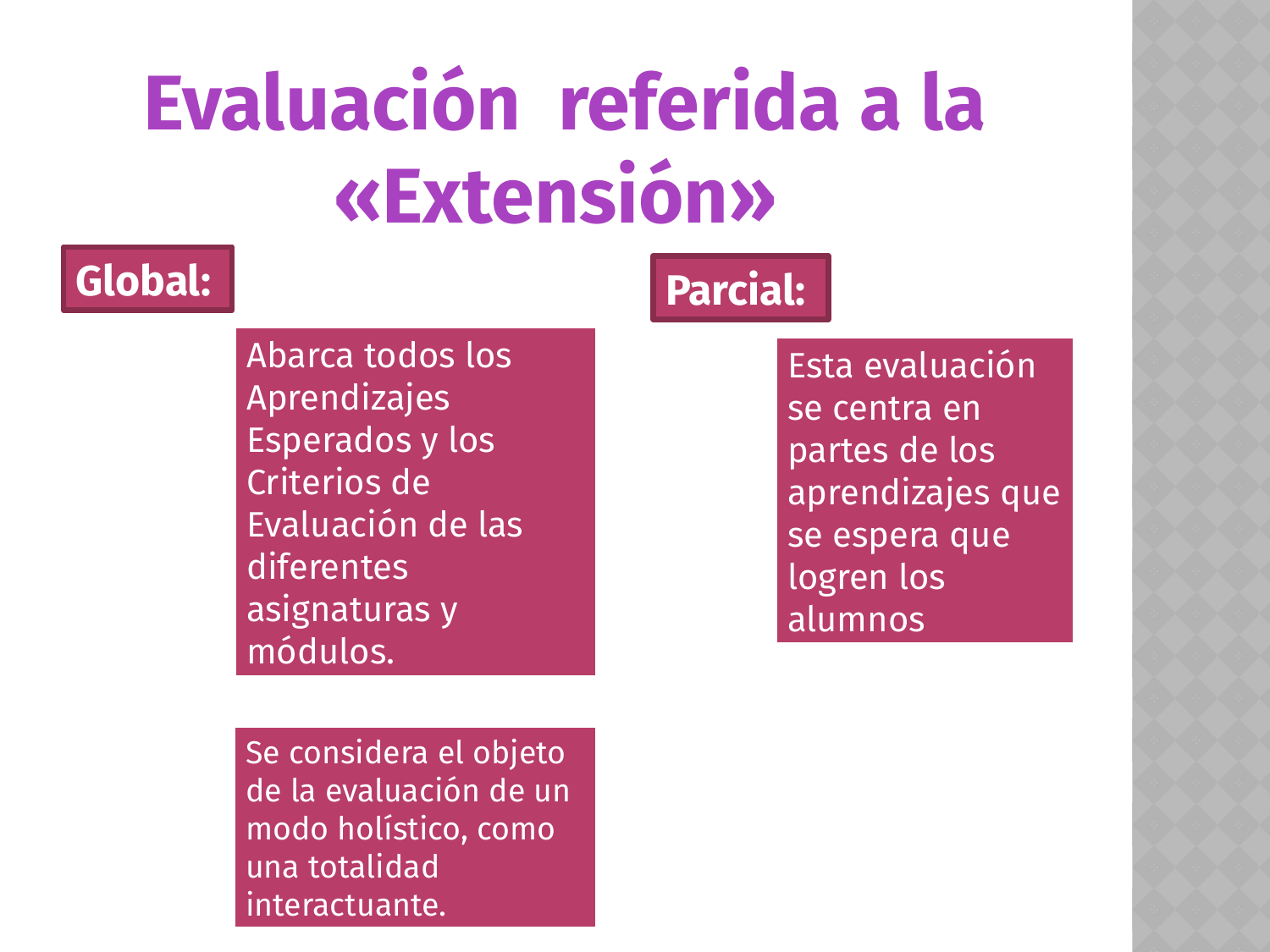

Evaluación  referida a la «Extensión»
Global:
Parcial:
Abarca todos los Aprendizajes Esperados y los Criterios de Evaluación de las diferentes asignaturas y módulos.
Esta evaluación se centra en partes de los aprendizajes que se espera que logren los alumnos
Se considera el objeto de la evaluación de un modo holístico, como una totalidad interactuante.